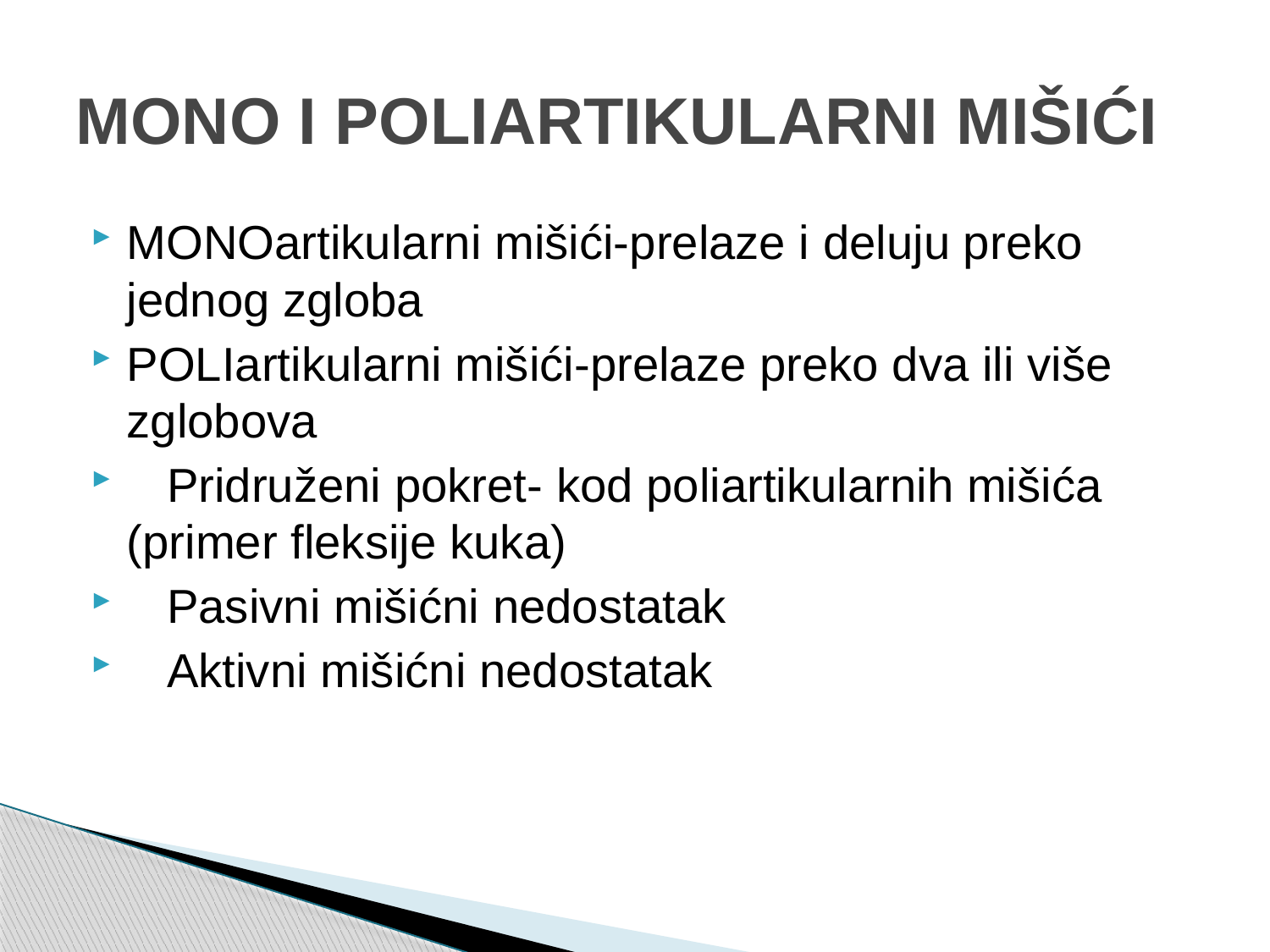

# MONO I POLIARTIKULARNI MIŠIĆI
MONOartikularni mišići-prelaze i deluju preko jednog zgloba
POLIartikularni mišići-prelaze preko dva ili više zglobova
   Pridruženi pokret- kod poliartikularnih mišića (primer fleksije kuka)
   Pasivni mišićni nedostatak
   Aktivni mišićni nedostatak